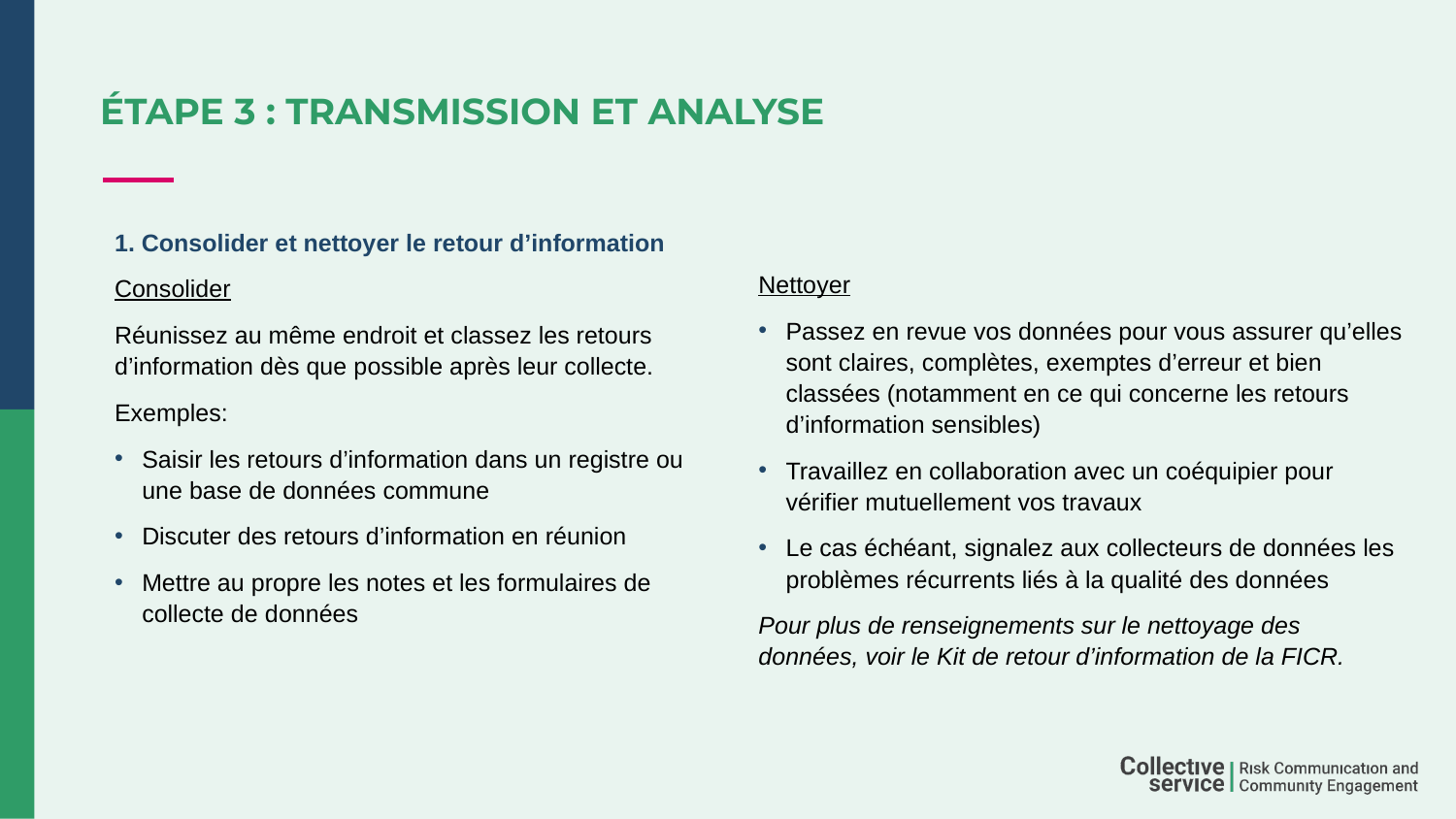

# Étape 3 : transmission et analyse

Nettoyer
Passez en revue vos données pour vous assurer qu’elles sont claires, complètes, exemptes d’erreur et bien classées (notamment en ce qui concerne les retours d’information sensibles)
Travaillez en collaboration avec un coéquipier pour vérifier mutuellement vos travaux
Le cas échéant, signalez aux collecteurs de données les problèmes récurrents liés à la qualité des données
Pour plus de renseignements sur le nettoyage des données, voir le Kit de retour d’information de la FICR.

1. Consolider et nettoyer le retour d’information
Consolider
Réunissez au même endroit et classez les retours d’information dès que possible après leur collecte.
Exemples:
Saisir les retours d’information dans un registre ou une base de données commune
Discuter des retours d’information en réunion
Mettre au propre les notes et les formulaires de collecte de données